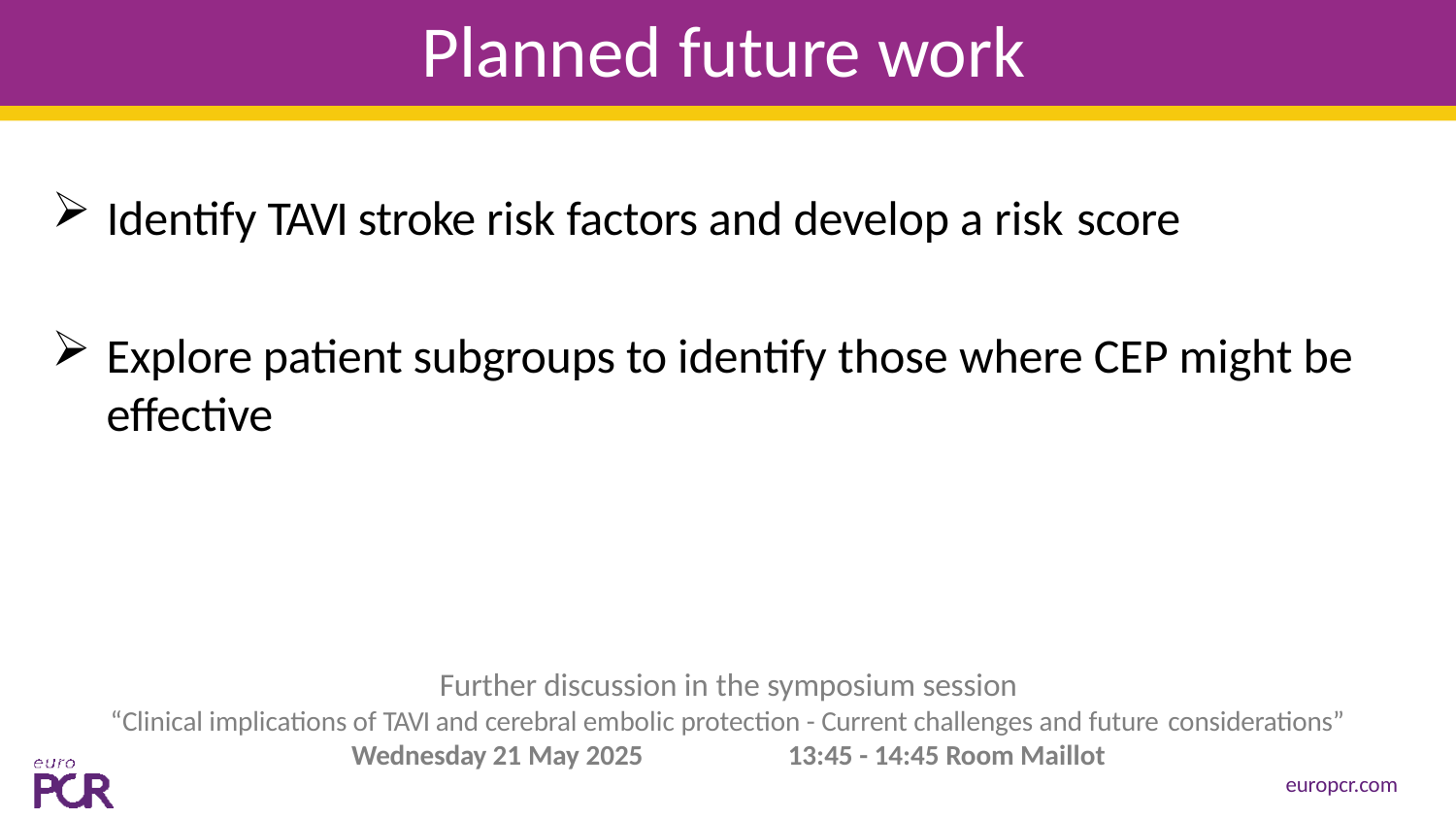

# Planned future work
Identify TAVI stroke risk factors and develop a risk score

Explore patient subgroups to identify those where CEP might be  effective
Further discussion in the symposium session
“Clinical implications of TAVI and cerebral embolic protection - Current challenges and future considerations”
Wednesday 21 May 2025	13:45 - 14:45 Room Maillot
europcr.com